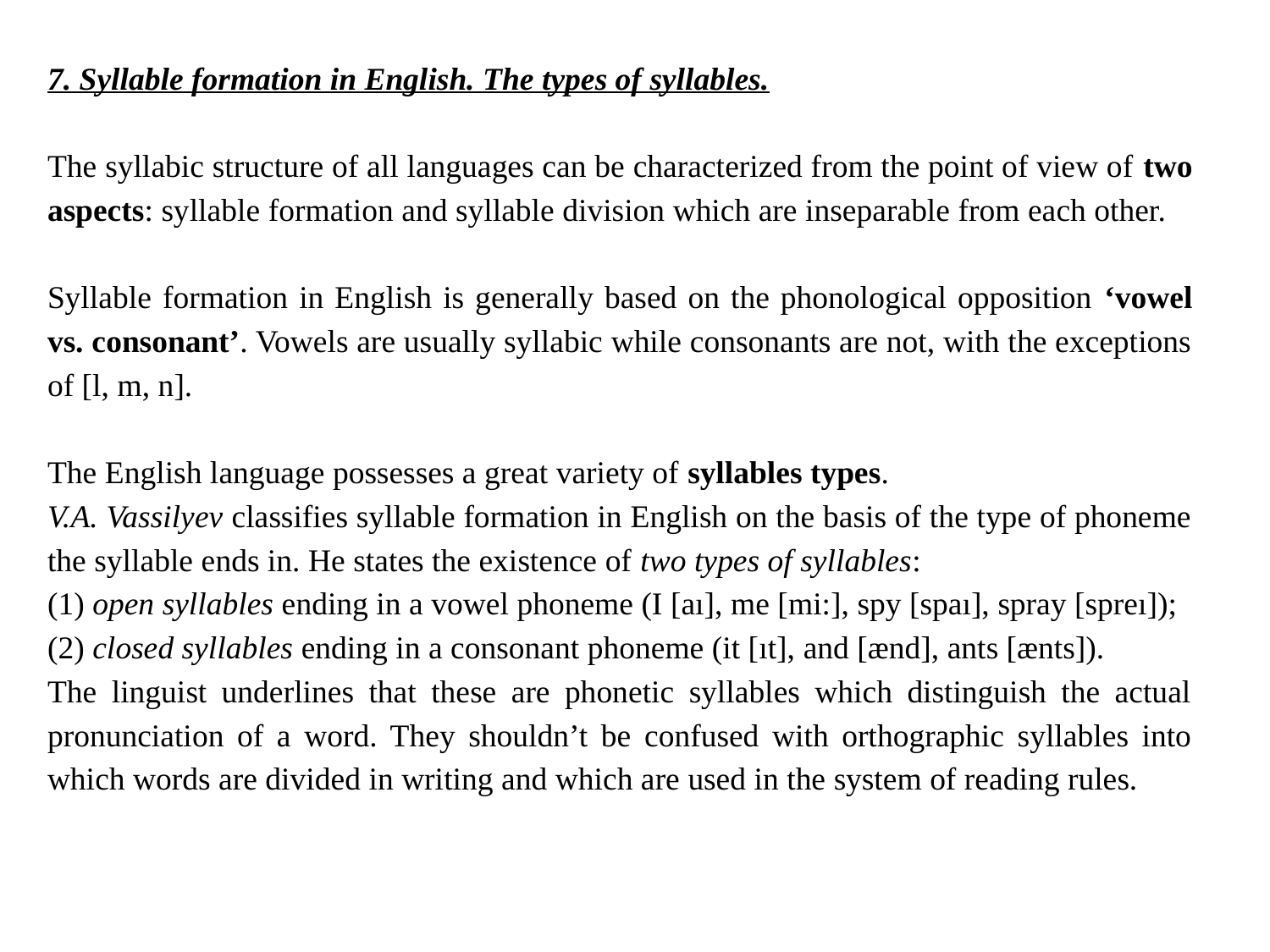

7. Syllable formation in English. The types of syllables.

The syllabic structure of all languages can be characterized from the point of view of two aspects: syllable formation and syllable division which are inseparable from each other.

Syllable formation in English is generally based on the phonological opposition ‘vowel vs. consonant’. Vowels are usually syllabic while consonants are not, with the exceptions of [l, m, n].

The English language possesses a great variety of syllables types.
V.A. Vassilyev classifies syllable formation in English on the basis of the type of phoneme the syllable ends in. He states the existence of two types of syllables:
(1) open syllables ending in a vowel phoneme (I [aı], me [mi:], spy [spaı], spray [spreı]);
(2) closed syllables ending in a consonant phoneme (it [ıt], and [ænd], ants [ænts]).
The linguist underlines that these are phonetic syllables which distinguish the actual pronunciation of a word. They shouldn’t be confused with orthographic syllables into which words are divided in writing and which are used in the system of reading rules.